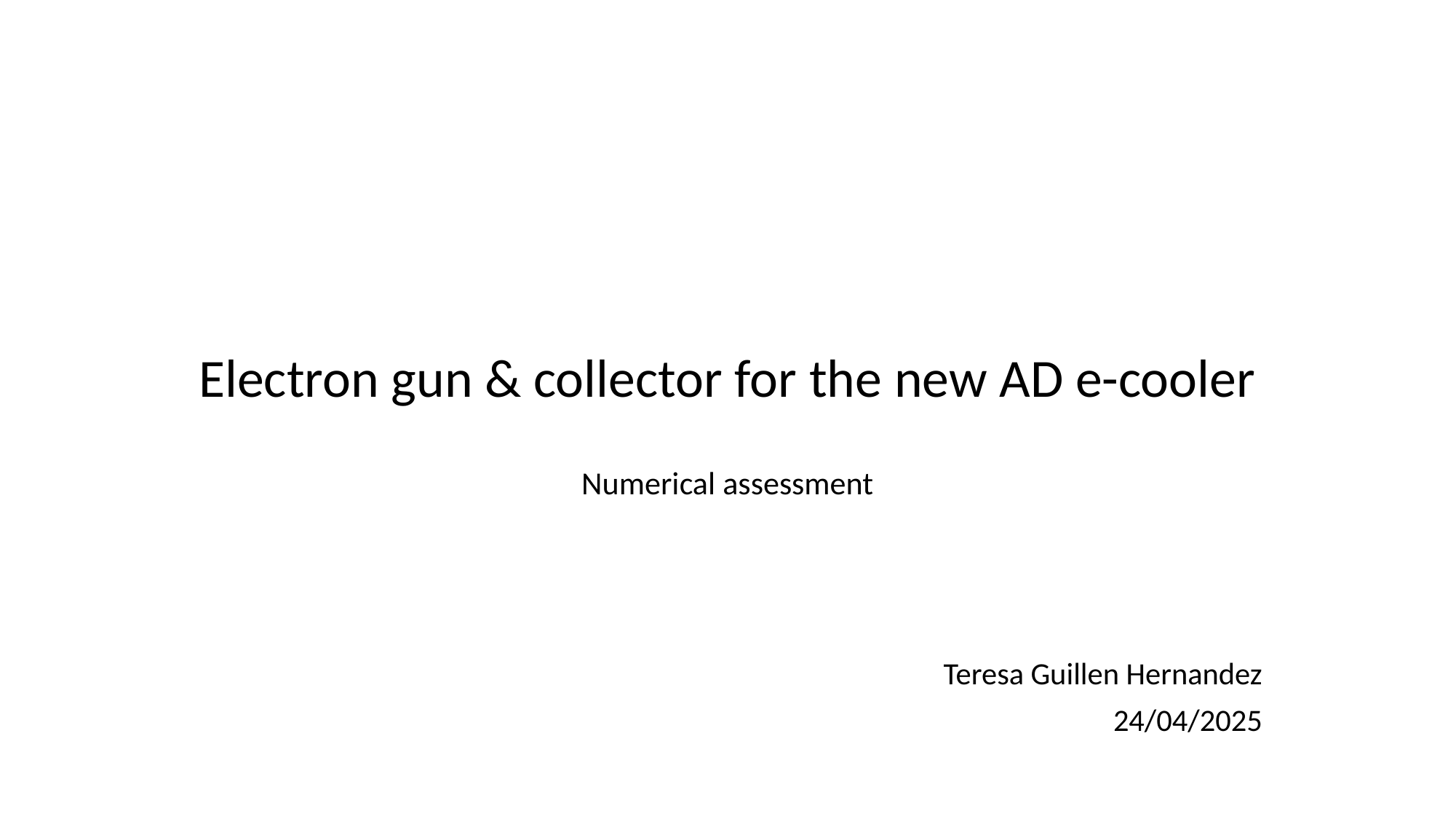

# Electron gun & collector for the new AD e-cooler Numerical assessment
Teresa Guillen Hernandez
24/04/2025